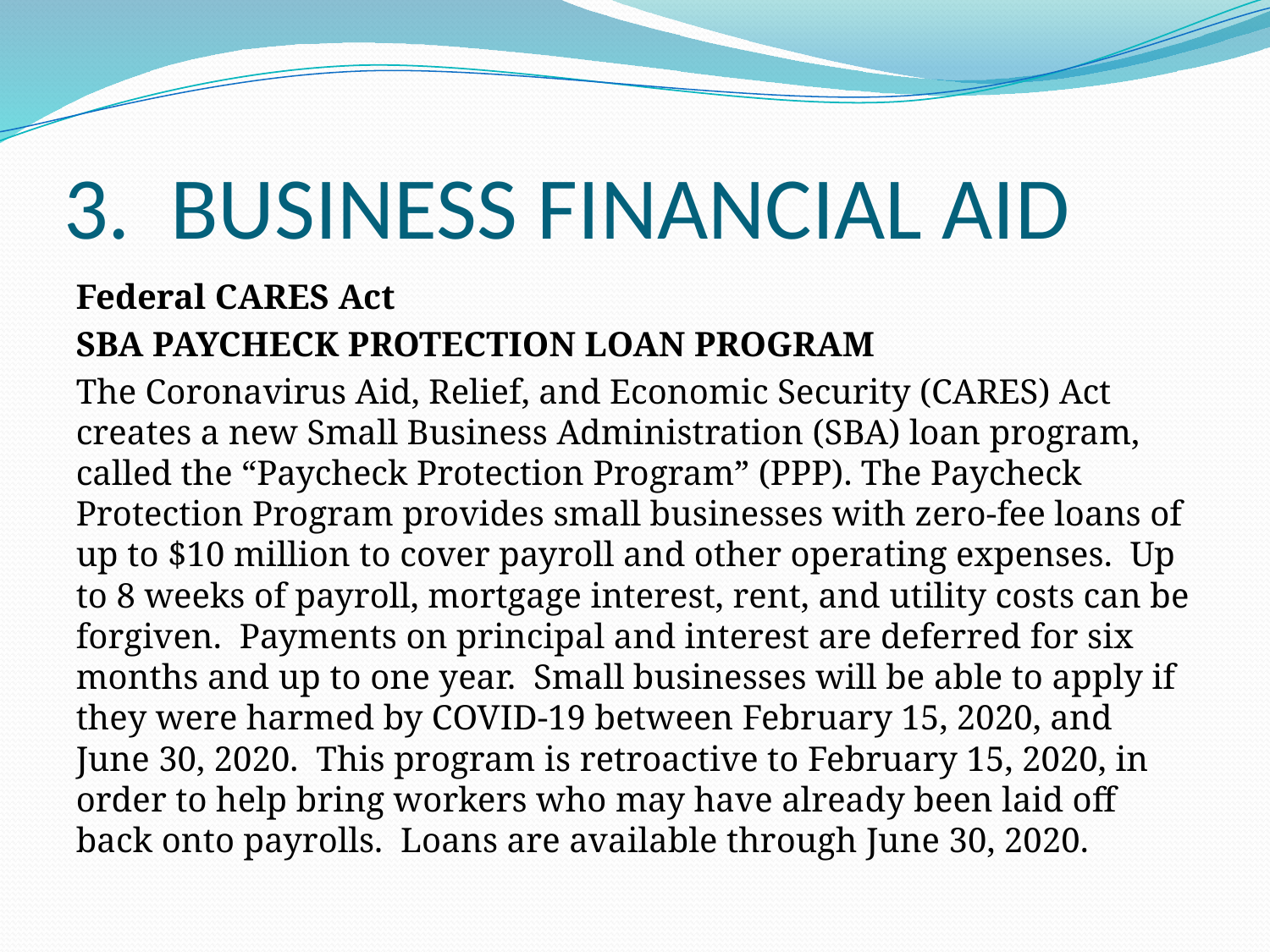

# 3.  BUSINESS FINANCIAL AID
Federal CARES Act
SBA PAYCHECK PROTECTION LOAN PROGRAM
The Coronavirus Aid, Relief, and Economic Security (CARES) Act creates a new Small Business Administration (SBA) loan program, called the “Paycheck Protection Program” (PPP). The Paycheck Protection Program provides small businesses with zero-fee loans of up to $10 million to cover payroll and other operating expenses.  Up to 8 weeks of payroll, mortgage interest, rent, and utility costs can be forgiven.  Payments on principal and interest are deferred for six months and up to one year.  Small businesses will be able to apply if they were harmed by COVID-19 between February 15, 2020, and June 30, 2020.  This program is retroactive to February 15, 2020, in order to help bring workers who may have already been laid off back onto payrolls.  Loans are available through June 30, 2020.